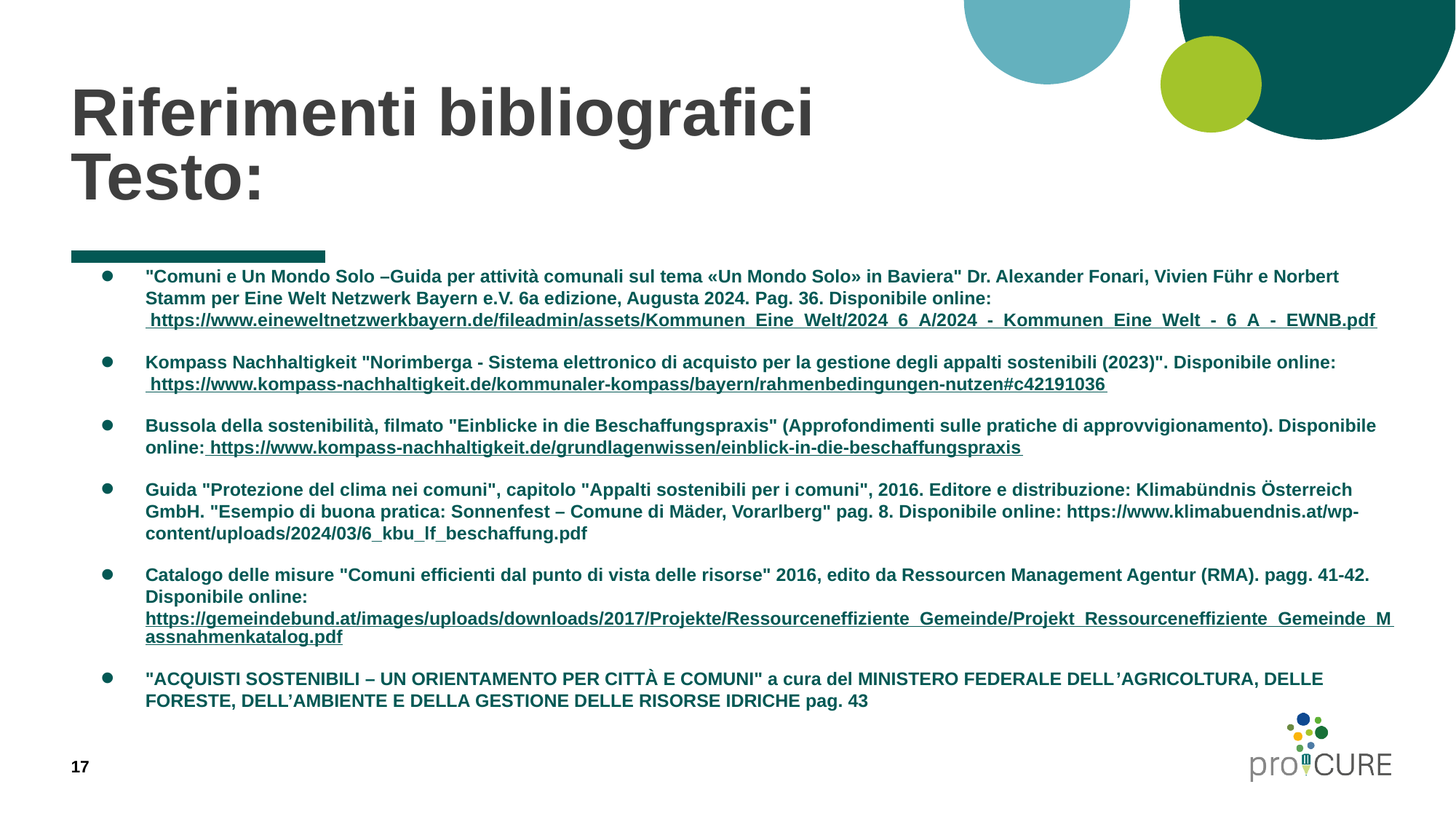

# Riferimenti bibliografici Testo:
"Comuni e Un Mondo Solo –Guida per attività comunali sul tema «Un Mondo Solo» in Baviera" Dr. Alexander Fonari, Vivien Führ e Norbert Stamm per Eine Welt Netzwerk Bayern e.V. 6a edizione, Augusta 2024. Pag. 36. Disponibile online: https://www.eineweltnetzwerkbayern.de/fileadmin/assets/Kommunen_Eine_Welt/2024_6_A/2024_-_Kommunen_Eine_Welt_-_6_A_-_EWNB.pdf
Kompass Nachhaltigkeit "Norimberga - Sistema elettronico di acquisto per la gestione degli appalti sostenibili (2023)". Disponibile online: https://www.kompass-nachhaltigkeit.de/kommunaler-kompass/bayern/rahmenbedingungen-nutzen#c42191036
Bussola della sostenibilità, filmato "Einblicke in die Beschaffungspraxis" (Approfondimenti sulle pratiche di approvvigionamento). Disponibile online: https://www.kompass-nachhaltigkeit.de/grundlagenwissen/einblick-in-die-beschaffungspraxis
Guida "Protezione del clima nei comuni", capitolo "Appalti sostenibili per i comuni", 2016. Editore e distribuzione: Klimabündnis Österreich GmbH. "Esempio di buona pratica: Sonnenfest – Comune di Mäder, Vorarlberg" pag. 8. Disponibile online: https://www.klimabuendnis.at/wp-content/uploads/2024/03/6_kbu_lf_beschaffung.pdf
Catalogo delle misure "Comuni efficienti dal punto di vista delle risorse" 2016, edito da Ressourcen Management Agentur (RMA). pagg. 41-42. Disponibile online: https://gemeindebund.at/images/uploads/downloads/2017/Projekte/Ressourceneffiziente_Gemeinde/Projekt_Ressourceneffiziente_Gemeinde_Massnahmenkatalog.pdf
"ACQUISTI SOSTENIBILI – UN ORIENTAMENTO PER CITTÀ E COMUNI" a cura del MINISTERO FEDERALE DELL’AGRICOLTURA, DELLE FORESTE, DELL’AMBIENTE E DELLA GESTIONE DELLE RISORSE IDRICHE pag. 43
17